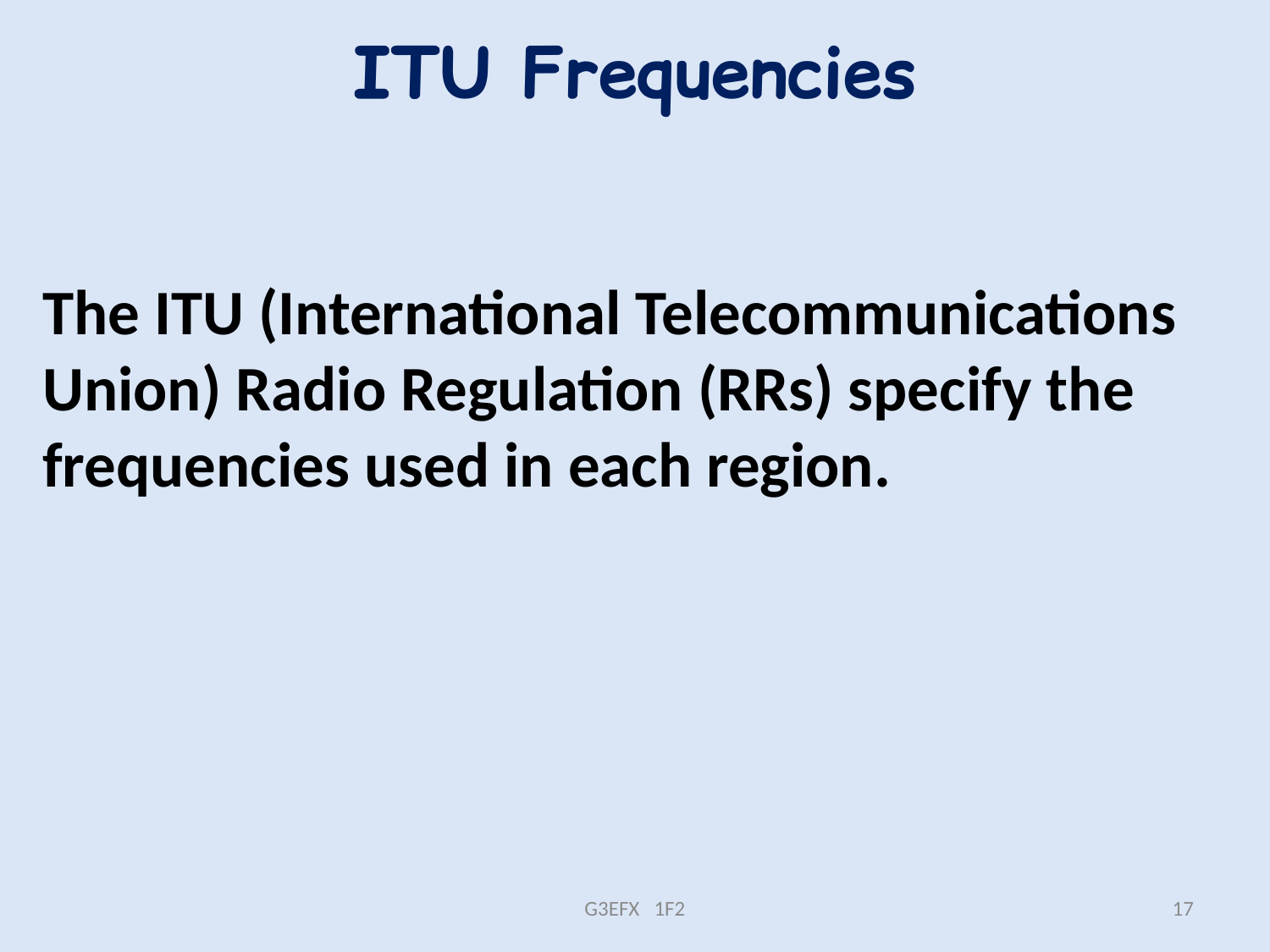

# ITU Frequencies

The ITU (International Telecommunications Union) Radio Regulation (RRs) specify the frequencies used in each region.

G3EFX   1F2
17